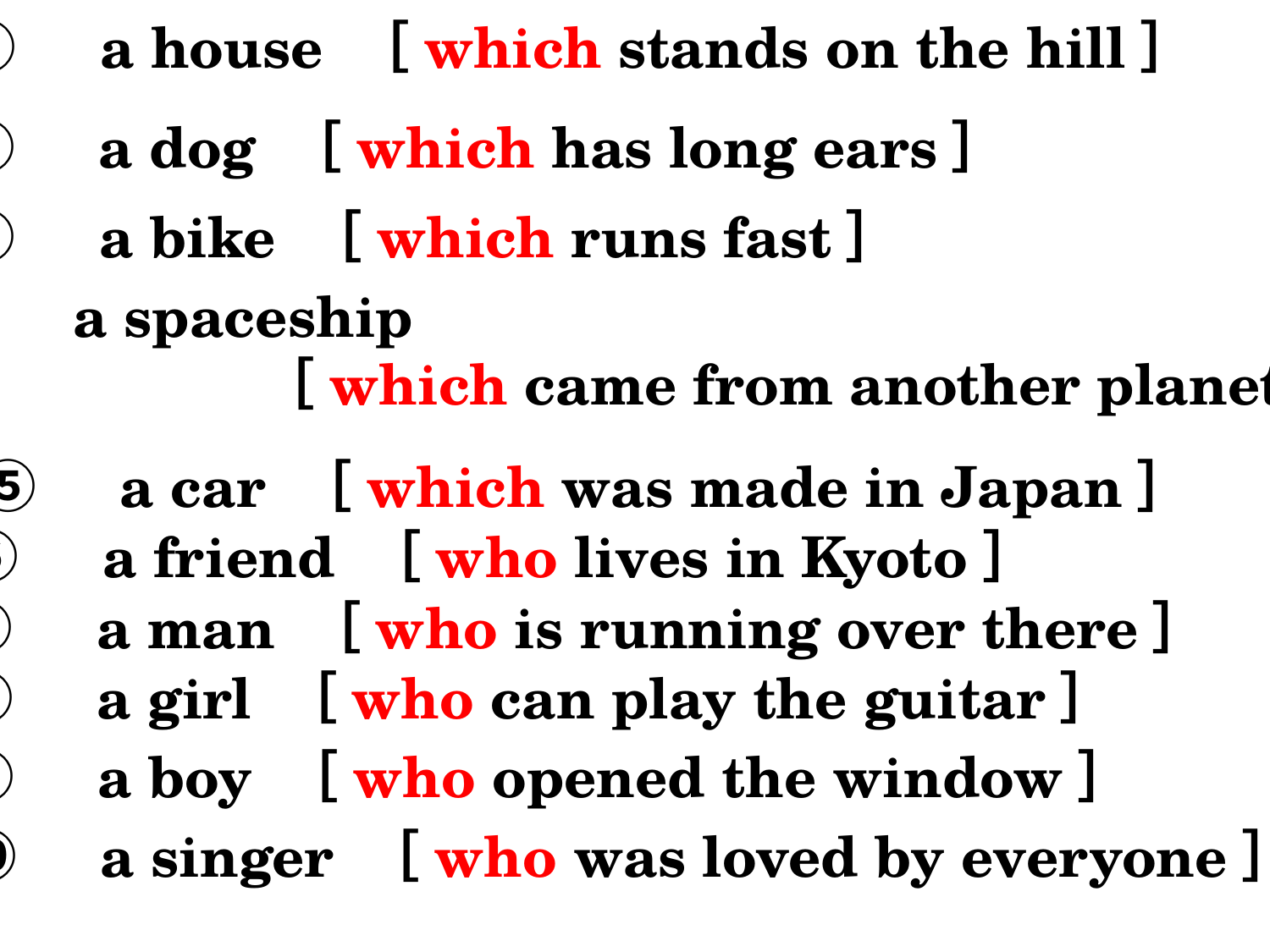

①　a house ［which stands on the hill］
 ②　a dog ［which has long ears］
 ③　a bike ［which runs fast］
 ④　a spaceship
　　　　　　［which came from another planet］
 ⑤　a car ［which was made in Japan］
 ⑥　a friend ［who lives in Kyoto］
 ⑦　a man ［who is running over there］
 ⑧　a girl ［who can play the guitar］
 ⑨　a boy ［who opened the window］
 ⑩　a singer ［who was loved by everyone］